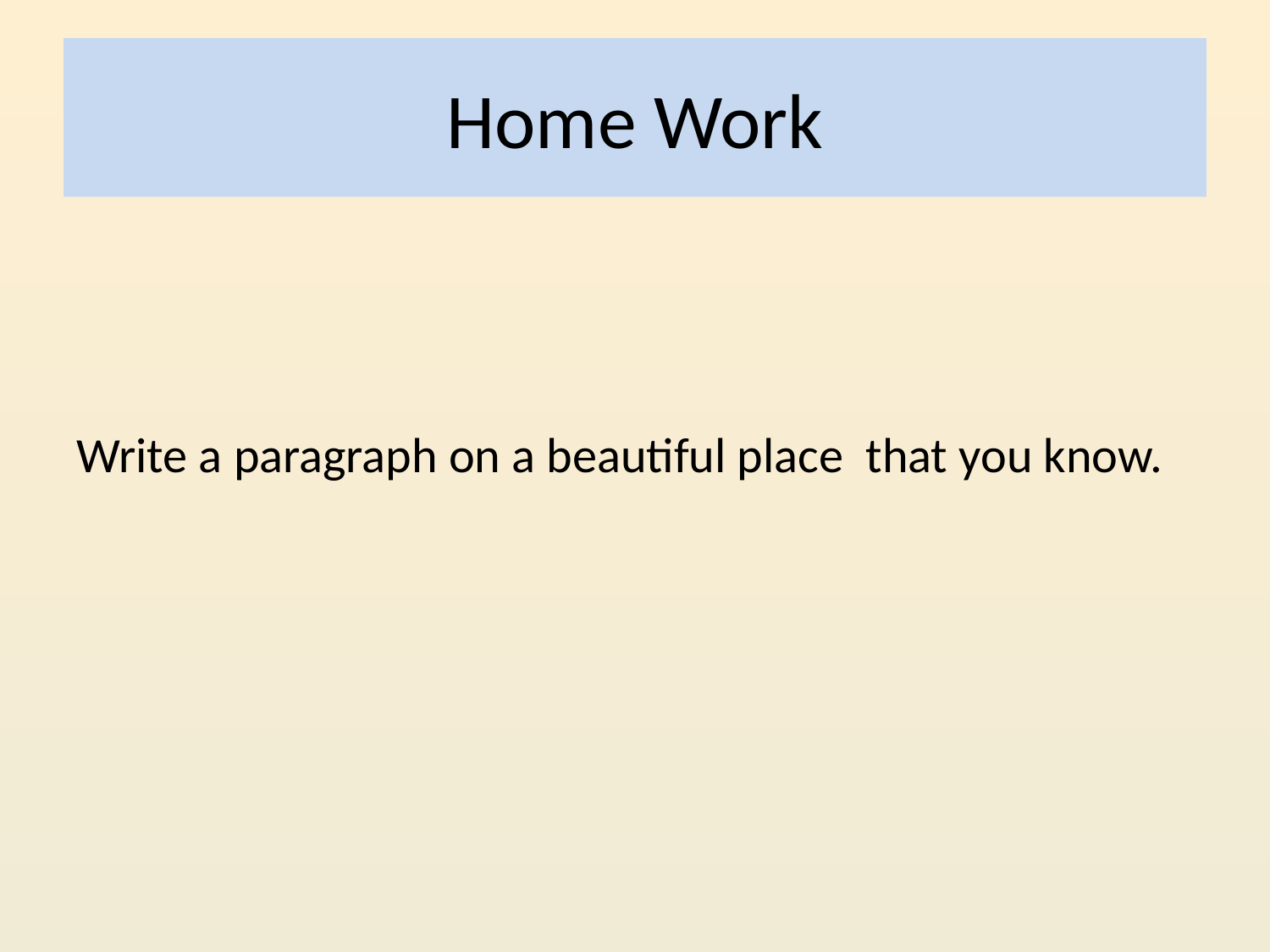

# Home Work

Write a paragraph on a beautiful place  that you know.